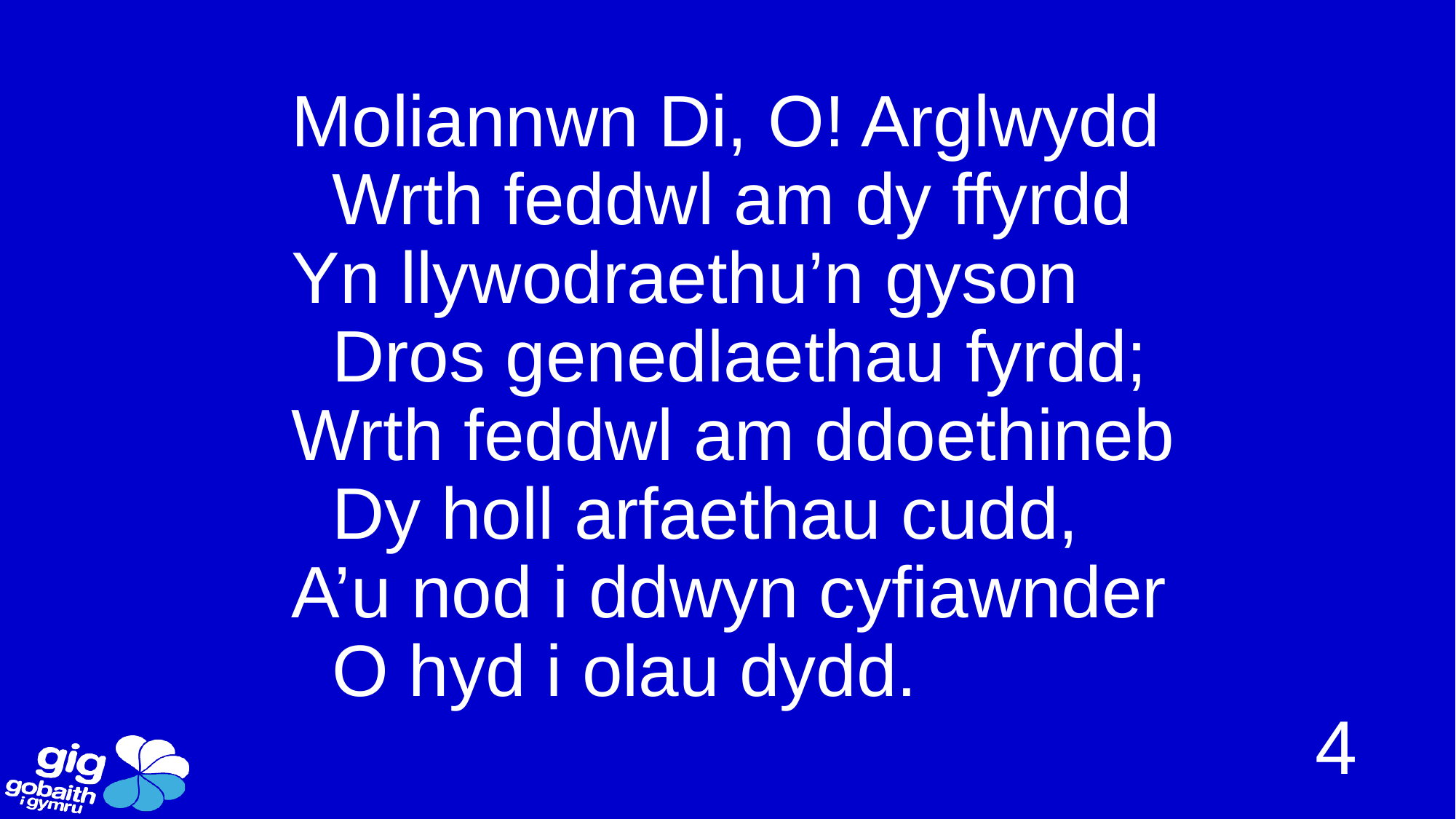

# Moliannwn Di, O! Arglwydd Wrth feddwl am dy ffyrdd Yn llywodraethu’n gyson Dros genedlaethau fyrdd; Wrth feddwl am ddoethineb Dy holl arfaethau cudd, A’u nod i ddwyn cyfiawnder O hyd i olau dydd.
4